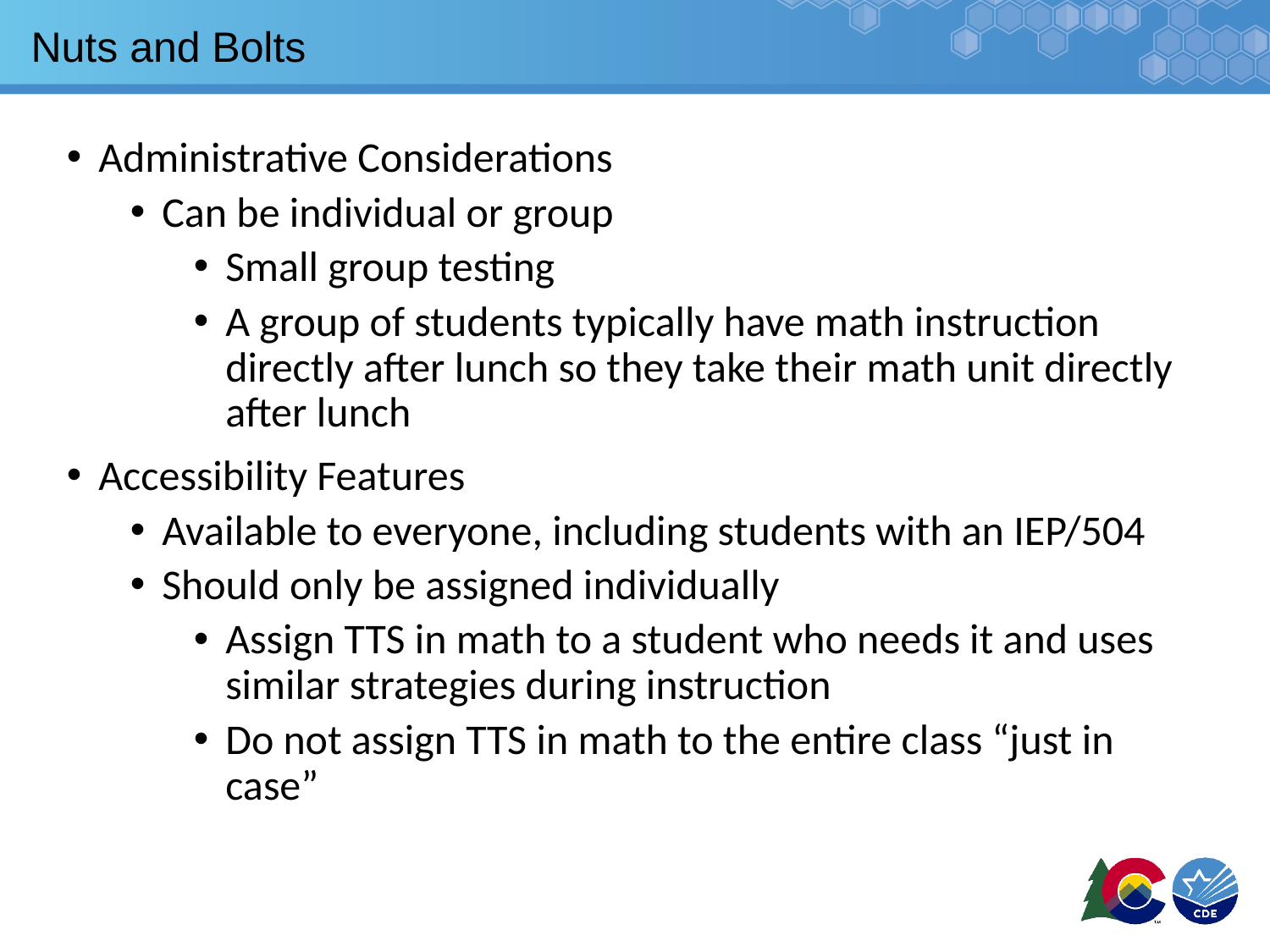

# Nuts and Bolts
Administrative Considerations
Can be individual or group
Small group testing
A group of students typically have math instruction directly after lunch so they take their math unit directly after lunch
Accessibility Features
Available to everyone, including students with an IEP/504
Should only be assigned individually
Assign TTS in math to a student who needs it and uses similar strategies during instruction
Do not assign TTS in math to the entire class “just in case”